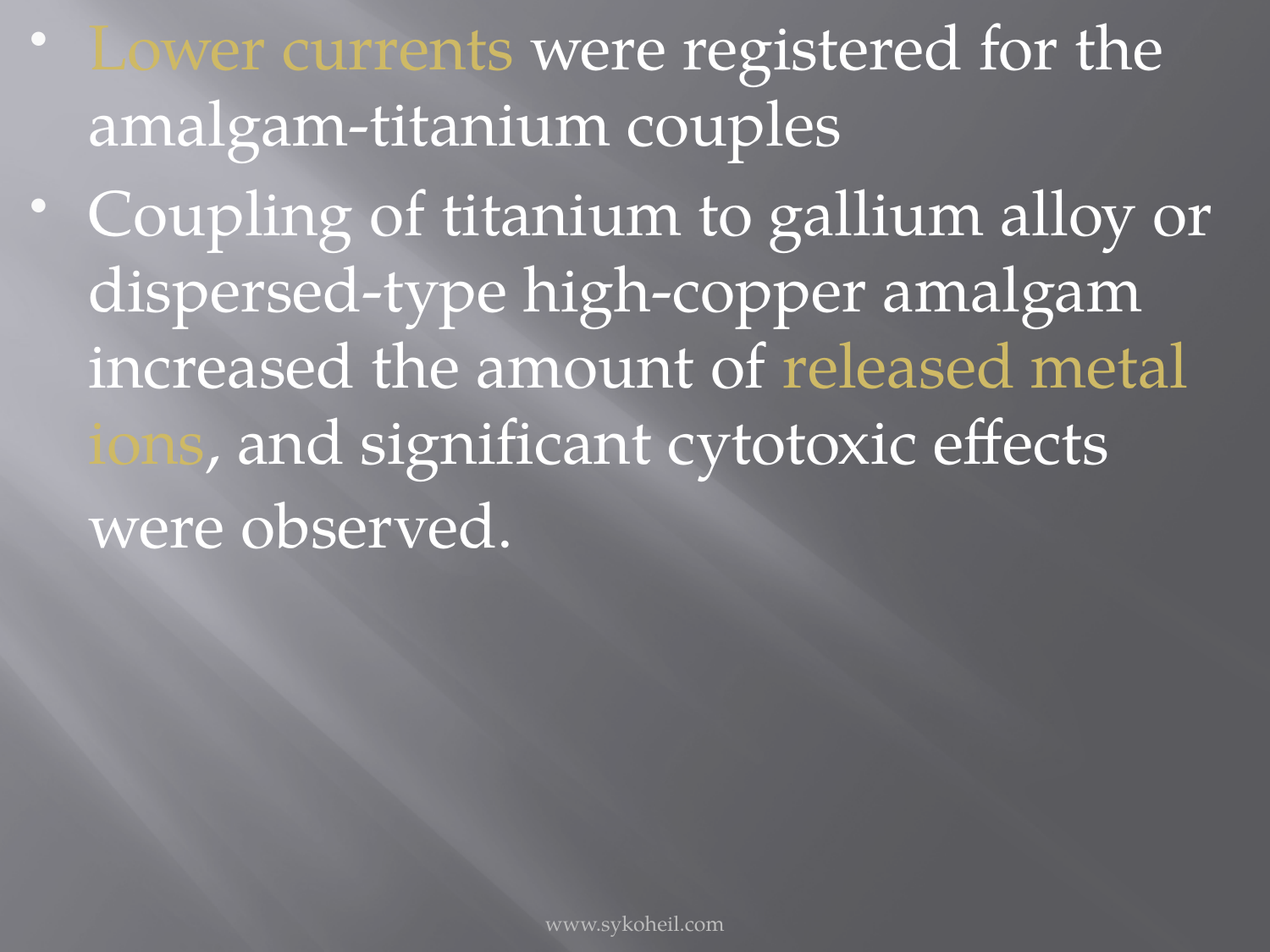

Lower currents were registered for the amalgam-titanium couples
Coupling of titanium to gallium alloy or dispersed-type high-copper amalgam increased the amount of released metal ions, and significant cytotoxic effects were observed.
www.sykoheil.com